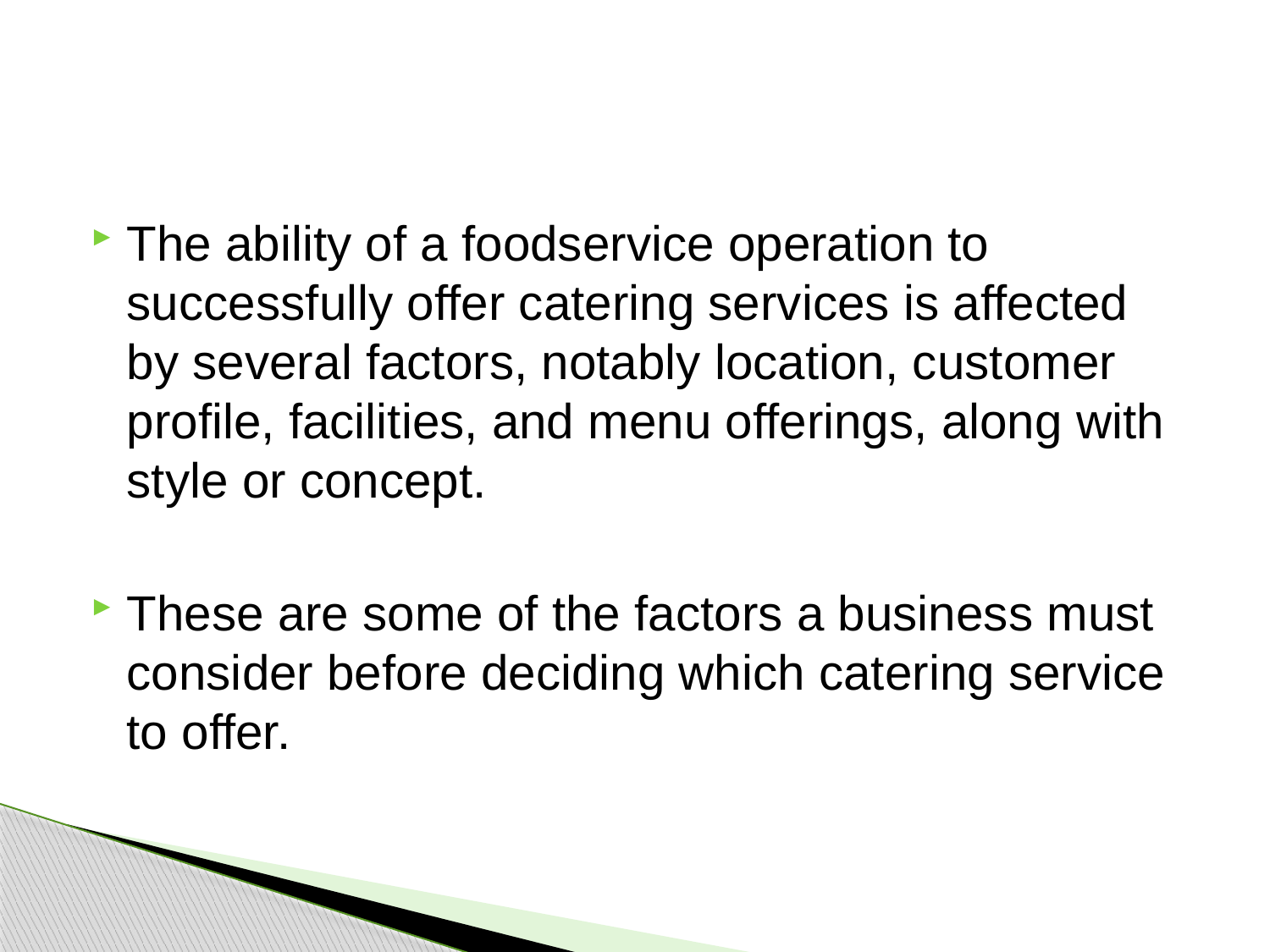

#
The ability of a foodservice operation to successfully offer catering services is affected by several factors, notably location, customer profile, facilities, and menu offerings, along with style or concept.

These are some of the factors a business must consider before deciding which catering service to offer.